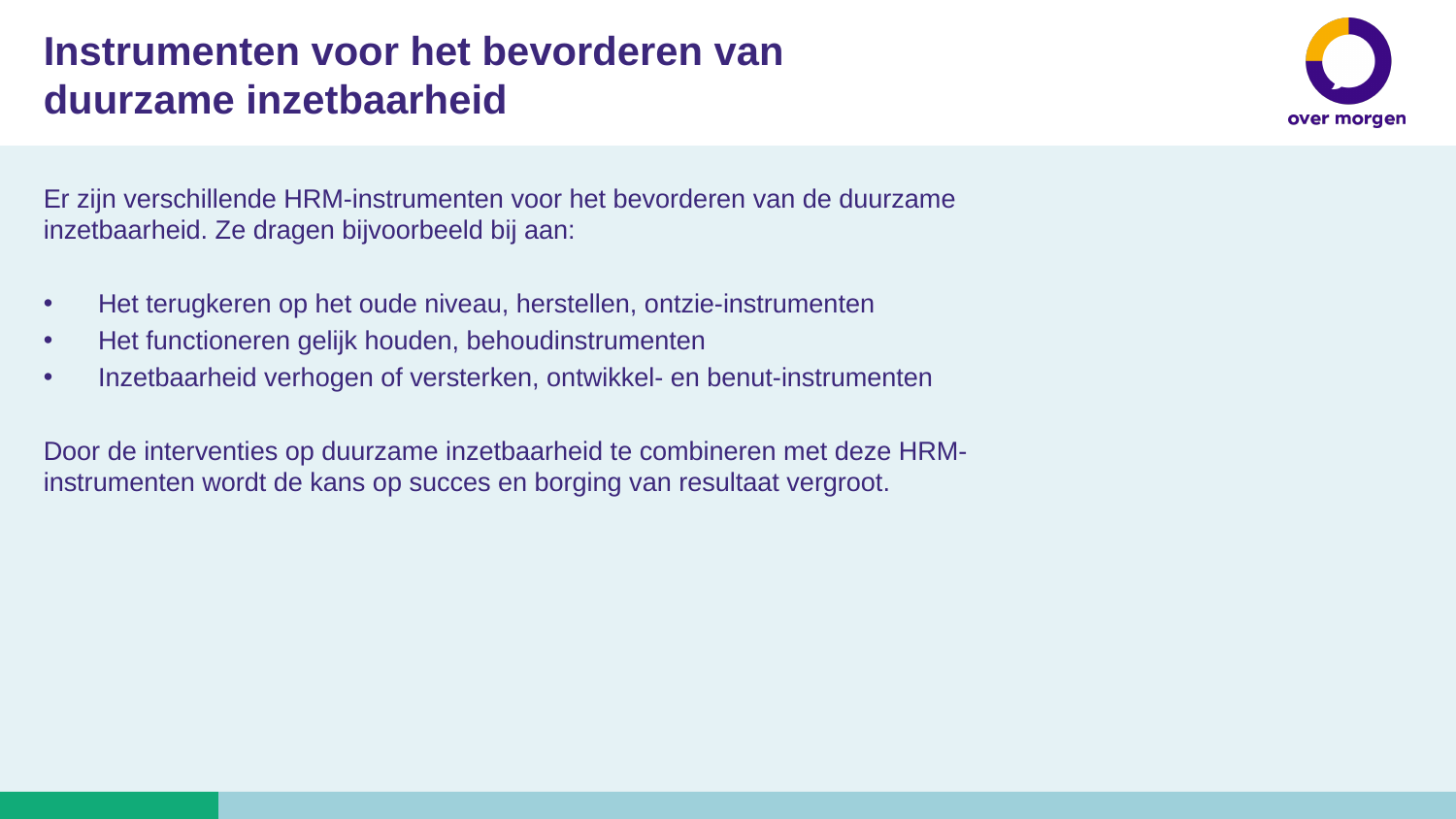

Instrumenten voor het bevorderen van duurzame inzetbaarheid
Er zijn verschillende HRM-instrumenten voor het bevorderen van de duurzame inzetbaarheid. Ze dragen bijvoorbeeld bij aan:

Het terugkeren op het oude niveau, herstellen, ontzie-instrumenten
Het functioneren gelijk houden, behoudinstrumenten
Inzetbaarheid verhogen of versterken, ontwikkel- en benut-instrumenten

Door de interventies op duurzame inzetbaarheid te combineren met deze HRM-instrumenten wordt de kans op succes en borging van resultaat vergroot.